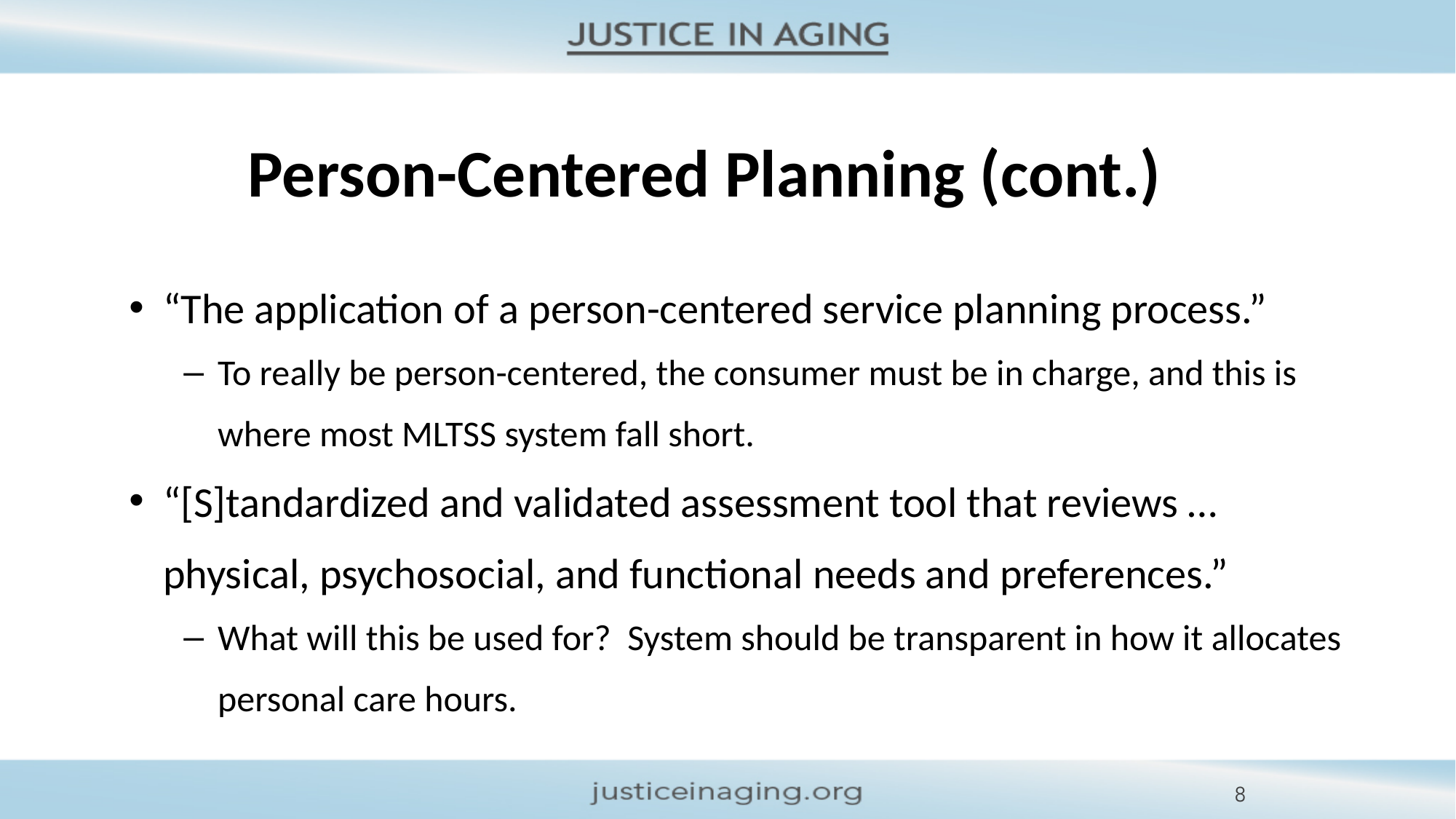

# Person-Centered Planning (cont.)
“The application of a person-centered service planning process.”
To really be person-centered, the consumer must be in charge, and this is where most MLTSS system fall short.
“[S]tandardized and validated assessment tool that reviews … physical, psychosocial, and functional needs and preferences.”
What will this be used for?  System should be transparent in how it allocates personal care hours.
8